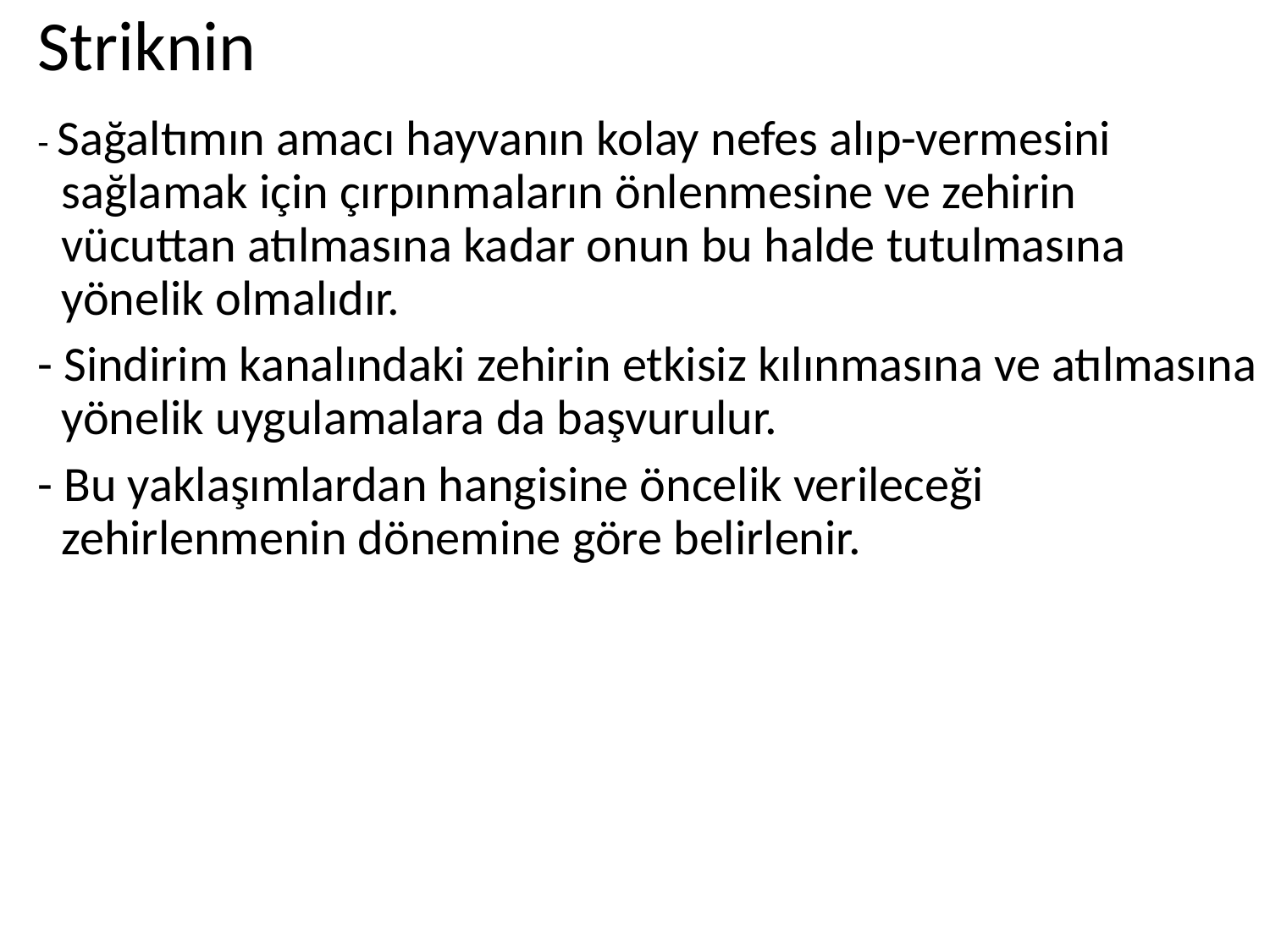

# Striknin
- Sağaltımın amacı hayvanın kolay nefes alıp-vermesini sağlamak için çırpınmaların önlenmesine ve zehirin vücuttan atılmasına kadar onun bu halde tutulmasına yönelik olmalıdır.
- Sindirim kanalındaki zehirin etkisiz kılınmasına ve atılmasına yönelik uygulamalara da başvurulur.
- Bu yaklaşımlardan hangisine öncelik verileceği zehirlenmenin dönemine göre belirlenir.